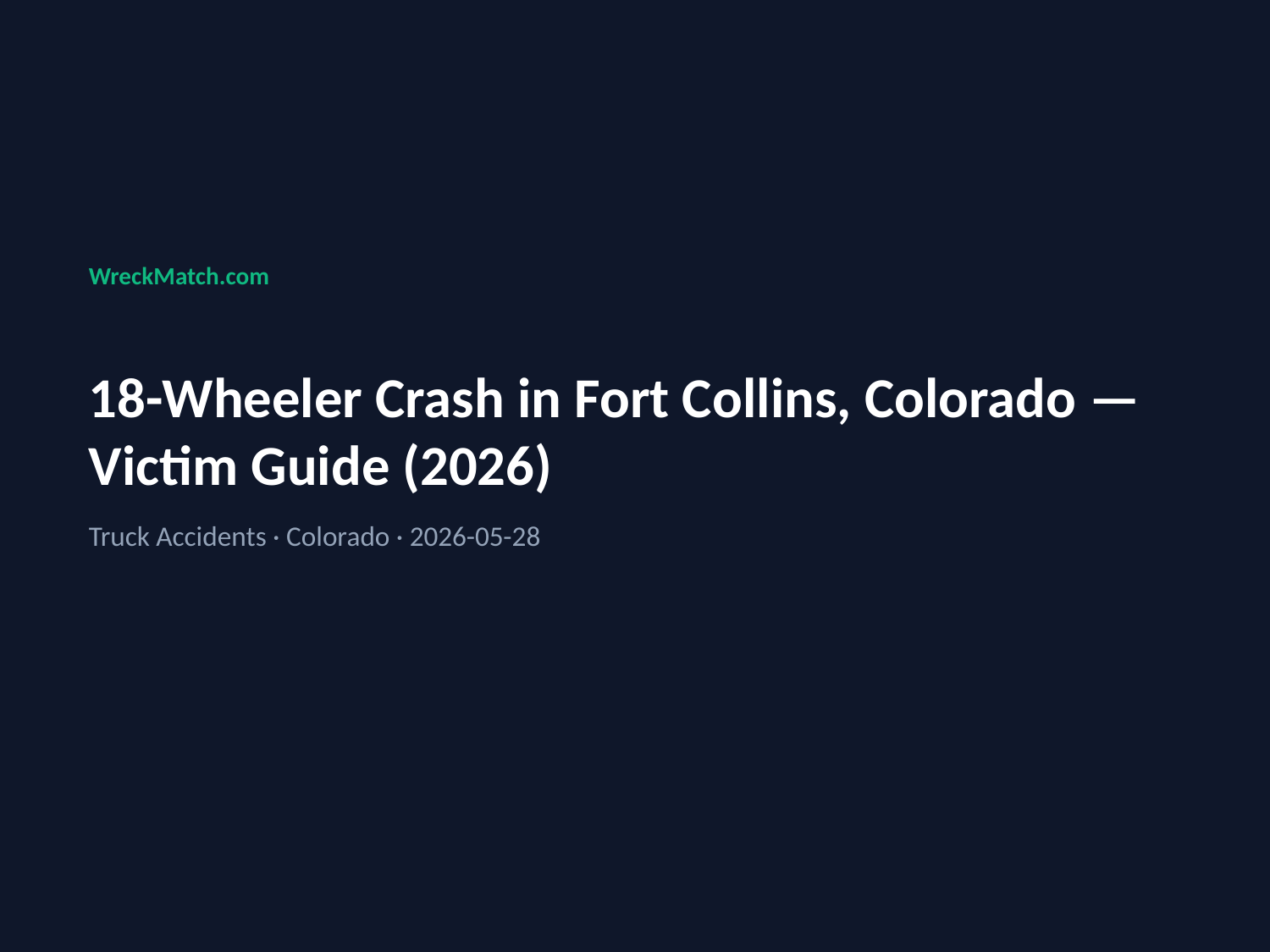

WreckMatch.com
18-Wheeler Crash in Fort Collins, Colorado — Victim Guide (2026)
Truck Accidents · Colorado · 2026-05-28